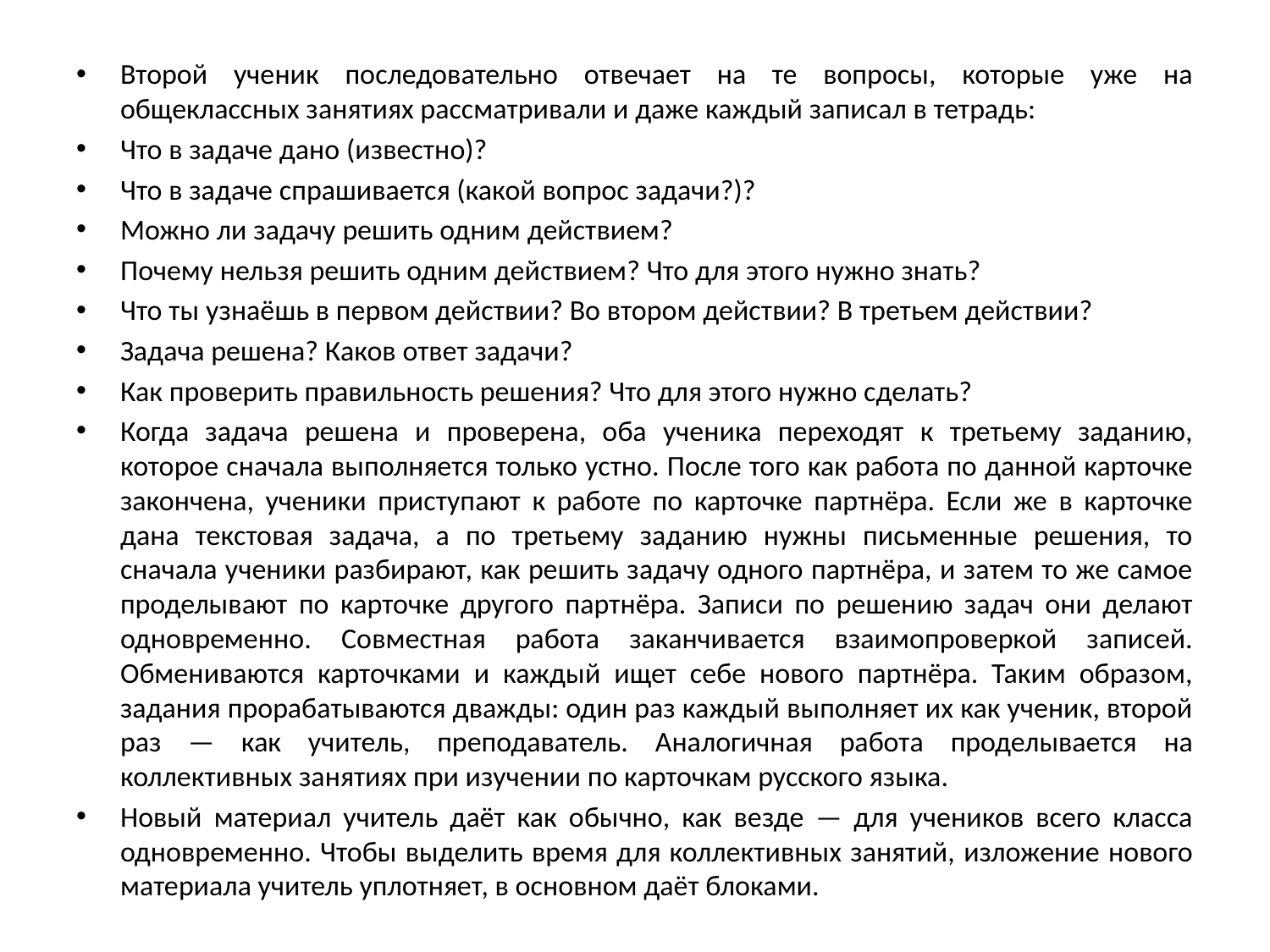

Второй ученик последовательно отвечает на те вопросы, которые уже на общеклассных занятиях рассматривали и даже каждый записал в тетрадь:
Что в задаче дано (известно)?
Что в задаче спрашивается (какой вопрос задачи?)?
Можно ли задачу решить одним действием?
Почему нельзя решить одним действием? Что для этого нужно знать?
Что ты узнаёшь в первом действии? Во втором действии? В третьем действии?
Задача решена? Каков ответ задачи?
Как проверить правильность решения? Что для этого нужно сделать?
Когда задача решена и проверена, оба ученика переходят к третьему заданию, которое сначала выполняется только устно. После того как работа по данной карточке закончена, ученики приступают к работе по карточке партнёра. Если же в карточке дана текстовая задача, а по третьему заданию нужны письменные решения, то сначала ученики разбирают, как решить задачу одного партнёра, и затем то же самое проделывают по карточке другого партнёра. Записи по решению задач они делают одновременно. Совместная работа заканчивается взаимопроверкой записей. Обмениваются карточками и каждый ищет себе нового партнёра. Таким образом, задания прорабатываются дважды: один раз каждый выполняет их как ученик, второй раз — как учитель, преподаватель. Аналогичная работа проделывается на коллективных занятиях при изучении по карточкам русского языка.
Новый материал учитель даёт как обычно, как везде — для учеников всего класса одновременно. Чтобы выделить время для коллективных занятий, изложение нового материала учитель уплотняет, в основном даёт блоками.